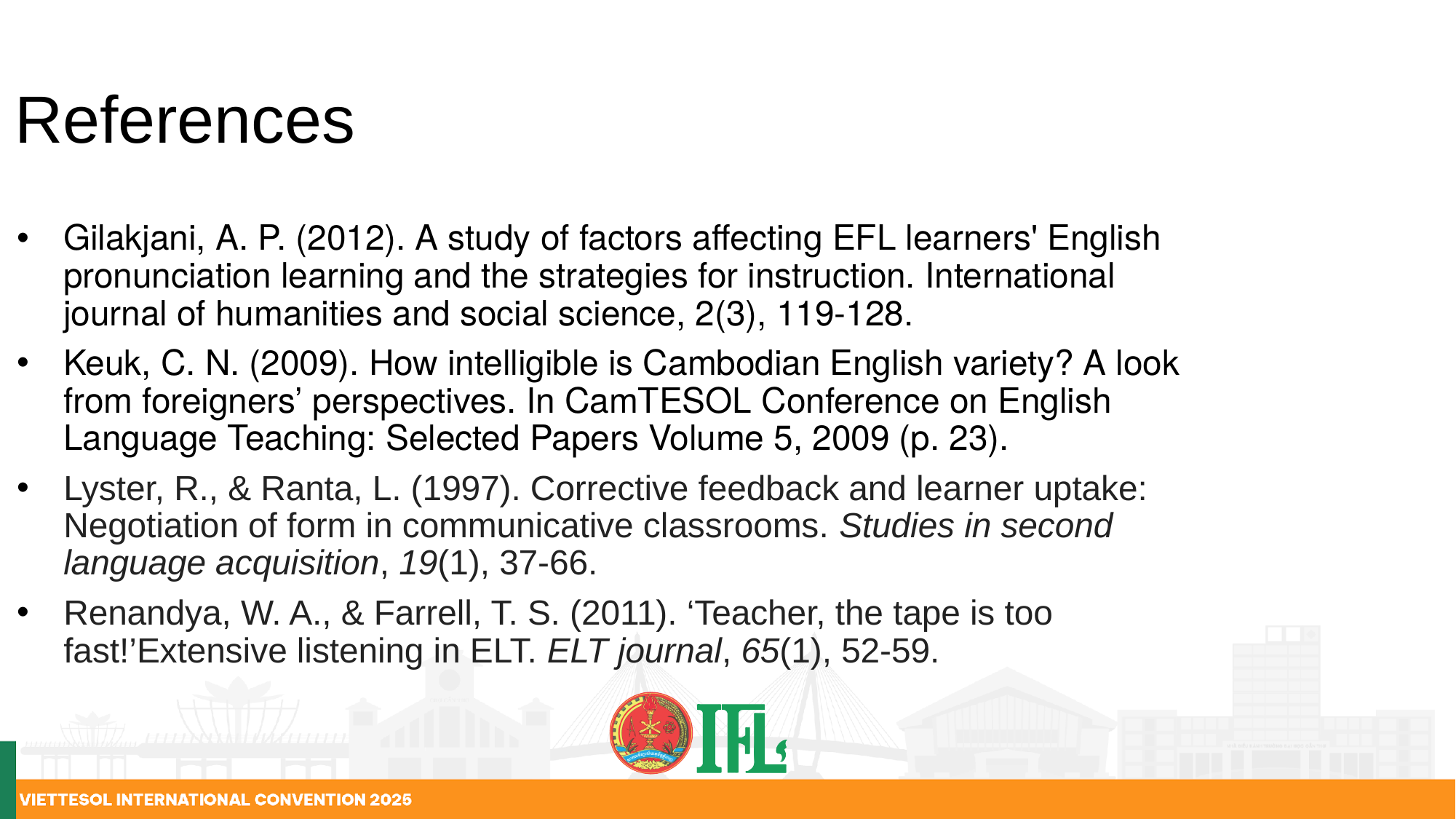

References
Gilakjani, A. P. (2012). A study of factors affecting EFL learners' English pronunciation learning and the strategies for instruction. International journal of humanities and social science, 2(3), 119-128.
Keuk, C. N. (2009). How intelligible is Cambodian English variety? A look from foreigners’ perspectives. In CamTESOL Conference on English Language Teaching: Selected Papers Volume 5, 2009 (p. 23).
Lyster, R., & Ranta, L. (1997). Corrective feedback and learner uptake: Negotiation of form in communicative classrooms. Studies in second language acquisition, 19(1), 37-66.
Renandya, W. A., & Farrell, T. S. (2011). ‘Teacher, the tape is too fast!’Extensive listening in ELT. ELT journal, 65(1), 52-59.